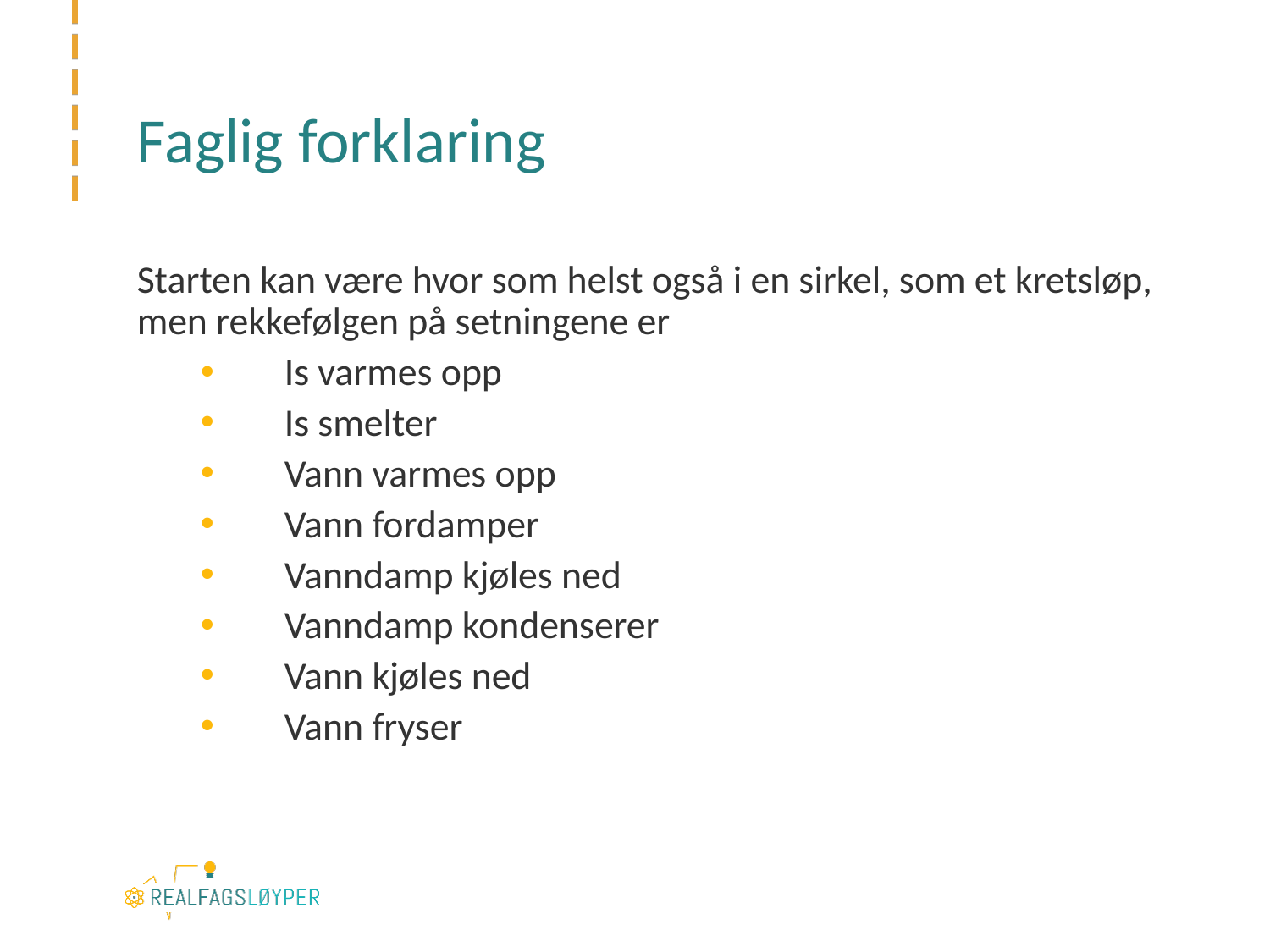

# Faglig forklaring
Starten kan være hvor som helst også i en sirkel, som et kretsløp, men rekkefølgen på setningene er
      Is varmes opp
      Is smelter
      Vann varmes opp
      Vann fordamper
      Vanndamp kjøles ned
      Vanndamp kondenserer
      Vann kjøles ned
      Vann fryser